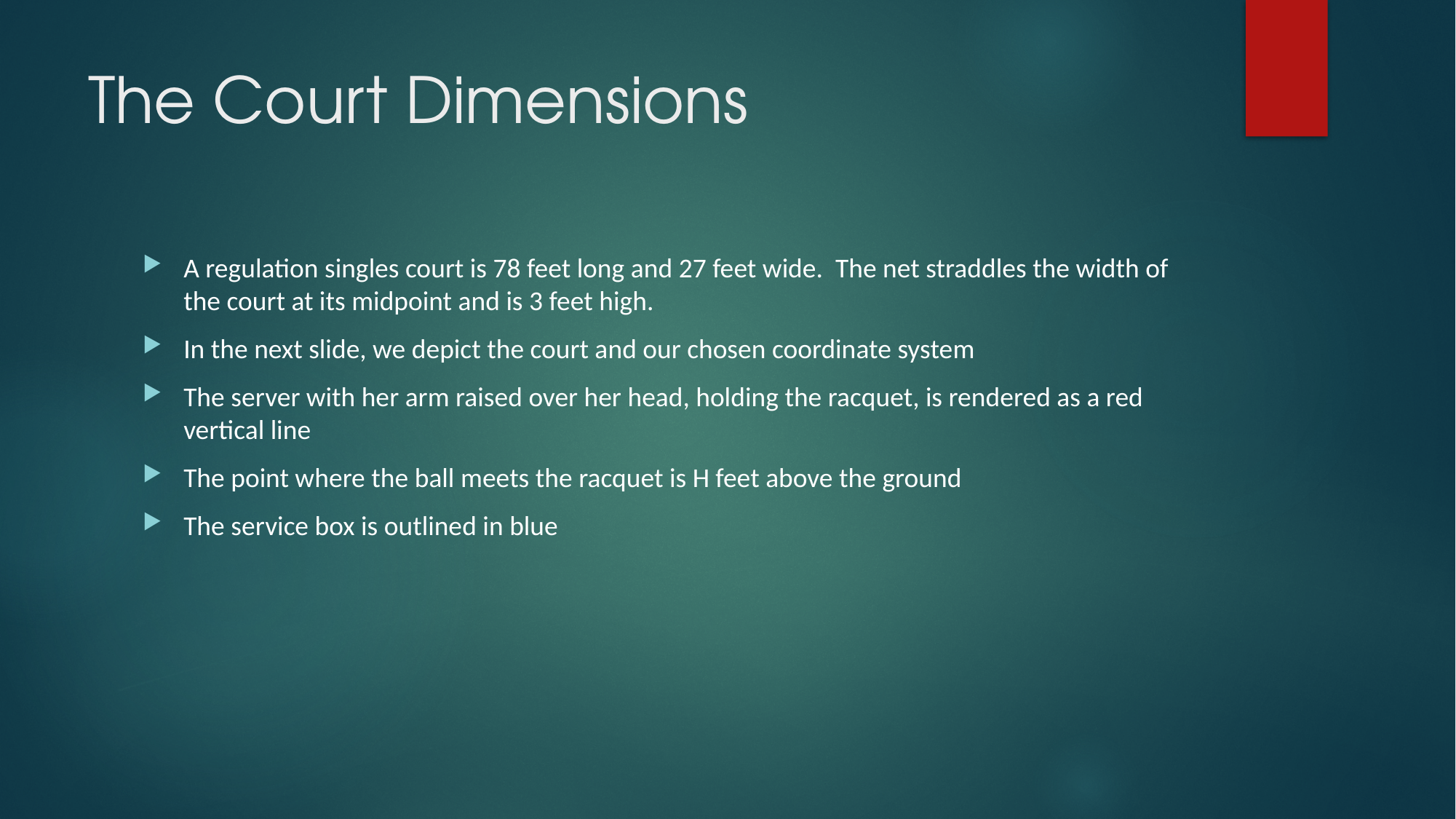

# The Court Dimensions
A regulation singles court is 78 feet long and 27 feet wide.  The net straddles the width of the court at its midpoint and is 3 feet high.
In the next slide, we depict the court and our chosen coordinate system
The server with her arm raised over her head, holding the racquet, is rendered as a red vertical line
The point where the ball meets the racquet is H feet above the ground
The service box is outlined in blue